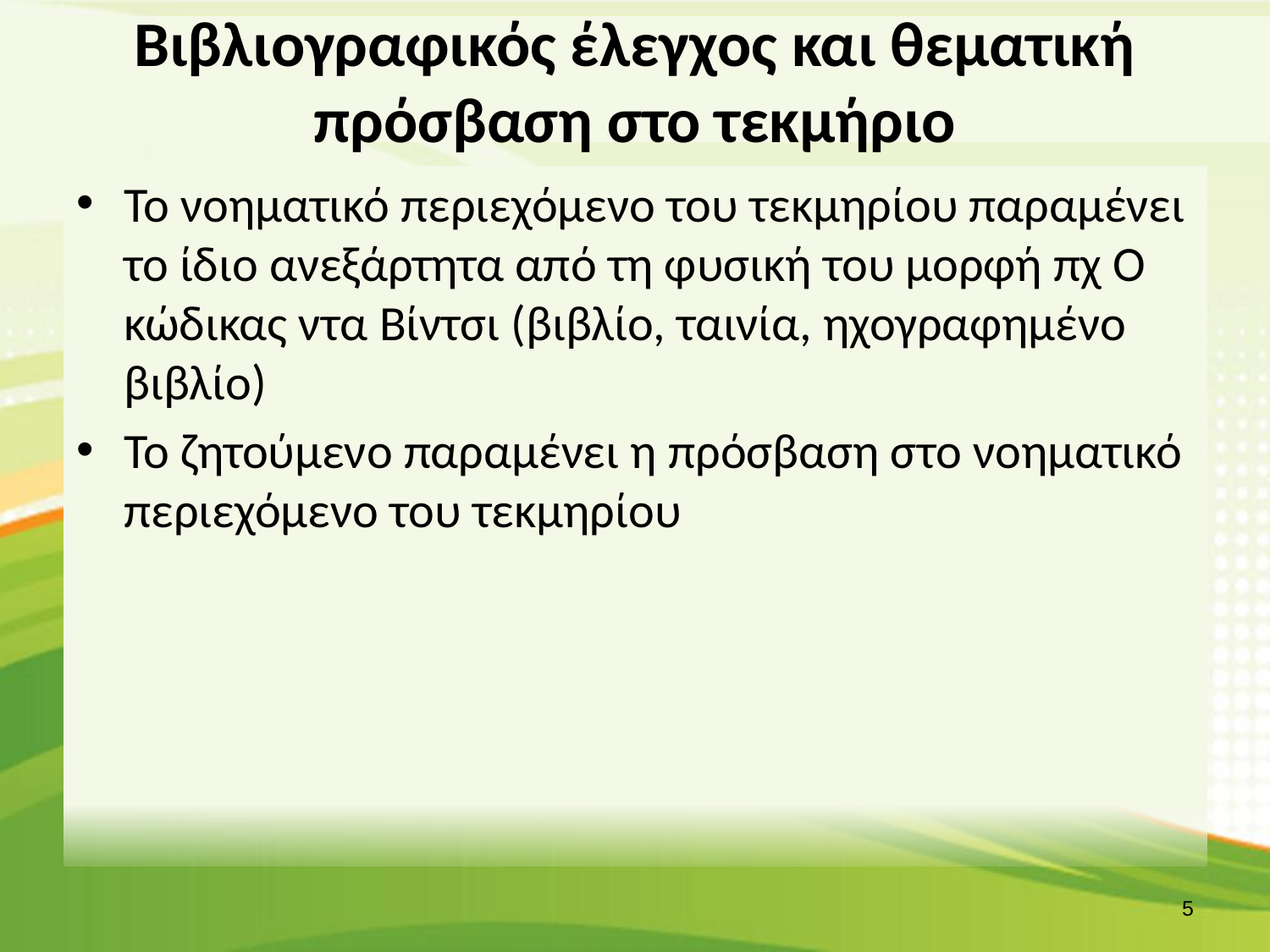

# Βιβλιογραφικός έλεγχος και θεματική πρόσβαση στο τεκμήριο
Το νοηματικό περιεχόμενο του τεκμηρίου παραμένει το ίδιο ανεξάρτητα από τη φυσική του μορφή πχ Ο κώδικας ντα Βίντσι (βιβλίο, ταινία, ηχογραφημένο βιβλίο)
Το ζητούμενο παραμένει η πρόσβαση στο νοηματικό περιεχόμενο του τεκμηρίου
5